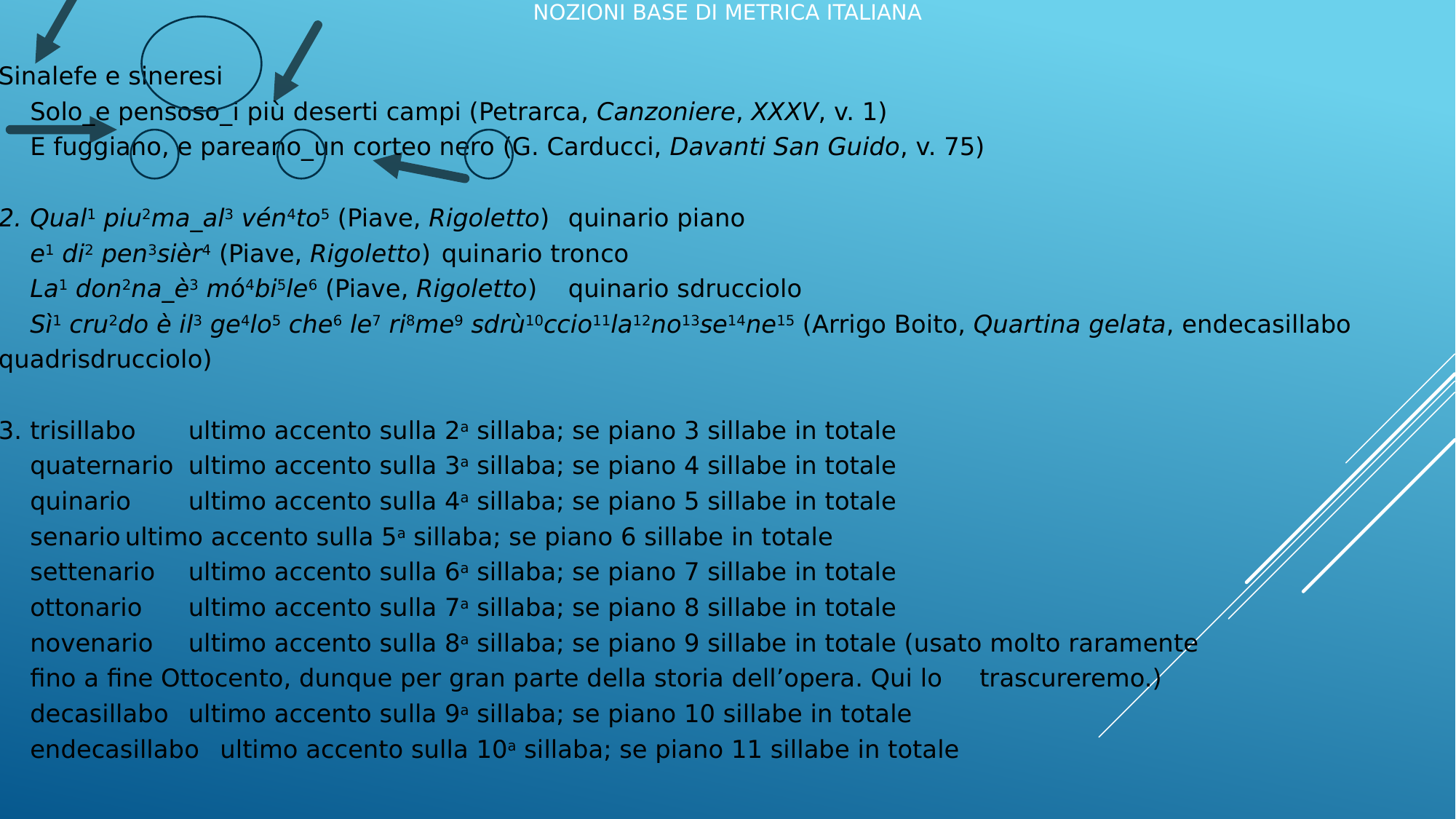

# Nozioni base di metrica italiana

Sinalefe e sineresi
	Solo_e pensoso_i più deserti campi (Petrarca, Canzoniere, XXXV, v. 1)
	E fuggiano, e pareano_un corteo nero (G. Carducci, Davanti San Guido, v. 75)

2. 	Qual1 piu2ma_al3 vén4to5 (Piave, Rigoletto)	quinario piano
	e1 di2 pen3sièr4 (Piave, Rigoletto)			quinario tronco
	La1 don2na_è3 mó4bi5le6 (Piave, Rigoletto)		quinario sdrucciolo
	Sì1 cru2do è il3 ge4lo5 che6 le7 ri8me9 sdrù10ccio11la12no13se14ne15 (Arrigo Boito, Quartina gelata, endecasillabo quadrisdrucciolo)

3. 	trisillabo		ultimo accento sulla 2a sillaba; se piano 3 sillabe in totale
	quaternario		ultimo accento sulla 3a sillaba; se piano 4 sillabe in totale
	quinario		ultimo accento sulla 4a sillaba; se piano 5 sillabe in totale
	senario			ultimo accento sulla 5a sillaba; se piano 6 sillabe in totale
	settenario		ultimo accento sulla 6a sillaba; se piano 7 sillabe in totale
	ottonario		ultimo accento sulla 7a sillaba; se piano 8 sillabe in totale
	novenario		ultimo accento sulla 8a sillaba; se piano 9 sillabe in totale (usato molto raramente
					fino a fine Ottocento, dunque per gran parte della storia dell’opera. Qui lo 							trascureremo.)
	decasillabo		ultimo accento sulla 9a sillaba; se piano 10 sillabe in totale
	endecasillabo	ultimo accento sulla 10a sillaba; se piano 11 sillabe in totale